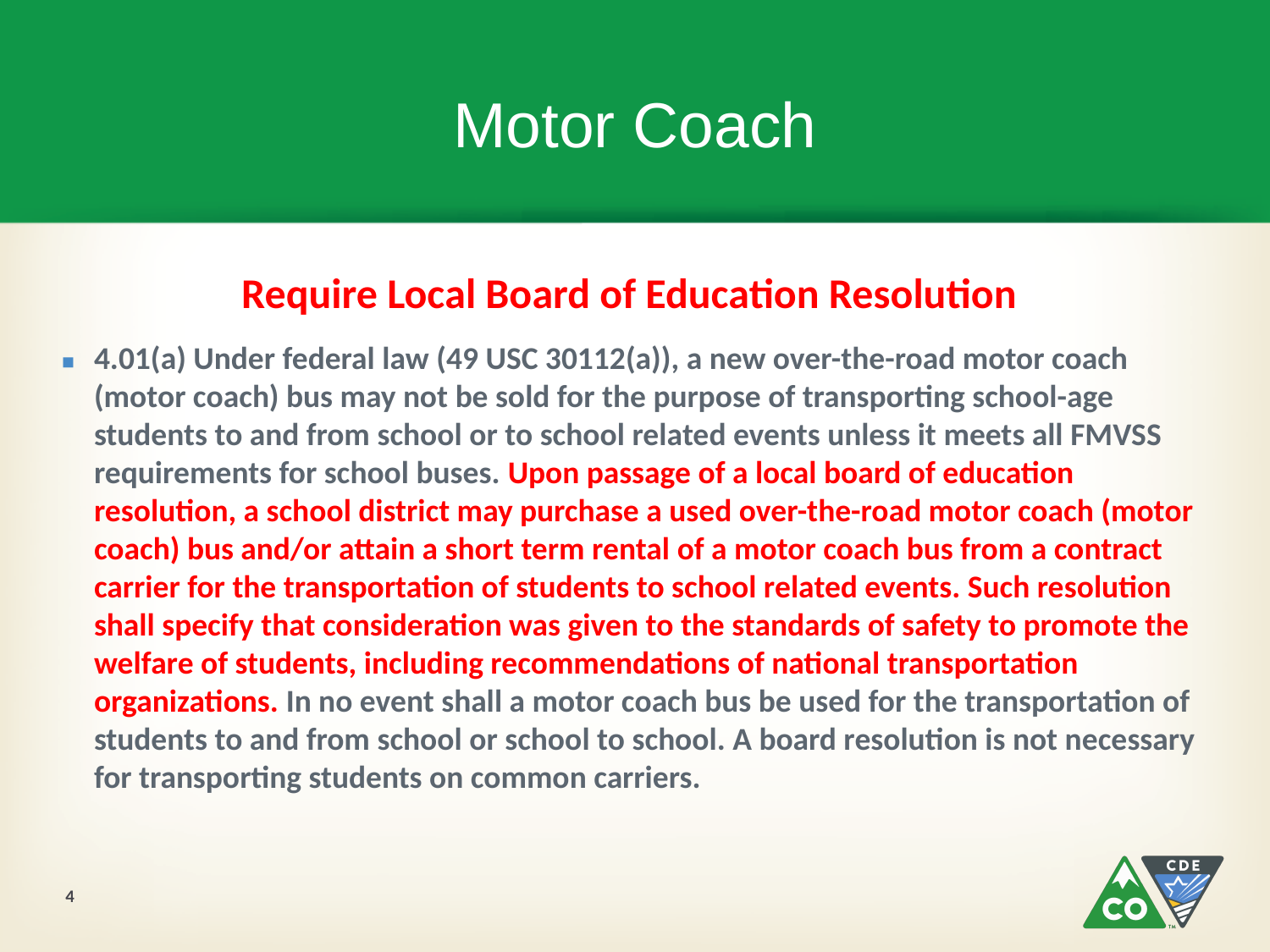

# Motor Coach
Require Local Board of Education Resolution
4.01(a) Under federal law (49 USC 30112(a)), a new over-the-road motor coach (motor coach) bus may not be sold for the purpose of transporting school-age students to and from school or to school related events unless it meets all FMVSS requirements for school buses. Upon passage of a local board of education resolution, a school district may purchase a used over-the-road motor coach (motor coach) bus and/or attain a short term rental of a motor coach bus from a contract carrier for the transportation of students to school related events. Such resolution shall specify that consideration was given to the standards of safety to promote the welfare of students, including recommendations of national transportation organizations. In no event shall a motor coach bus be used for the transportation of students to and from school or school to school. A board resolution is not necessary for transporting students on common carriers.

4